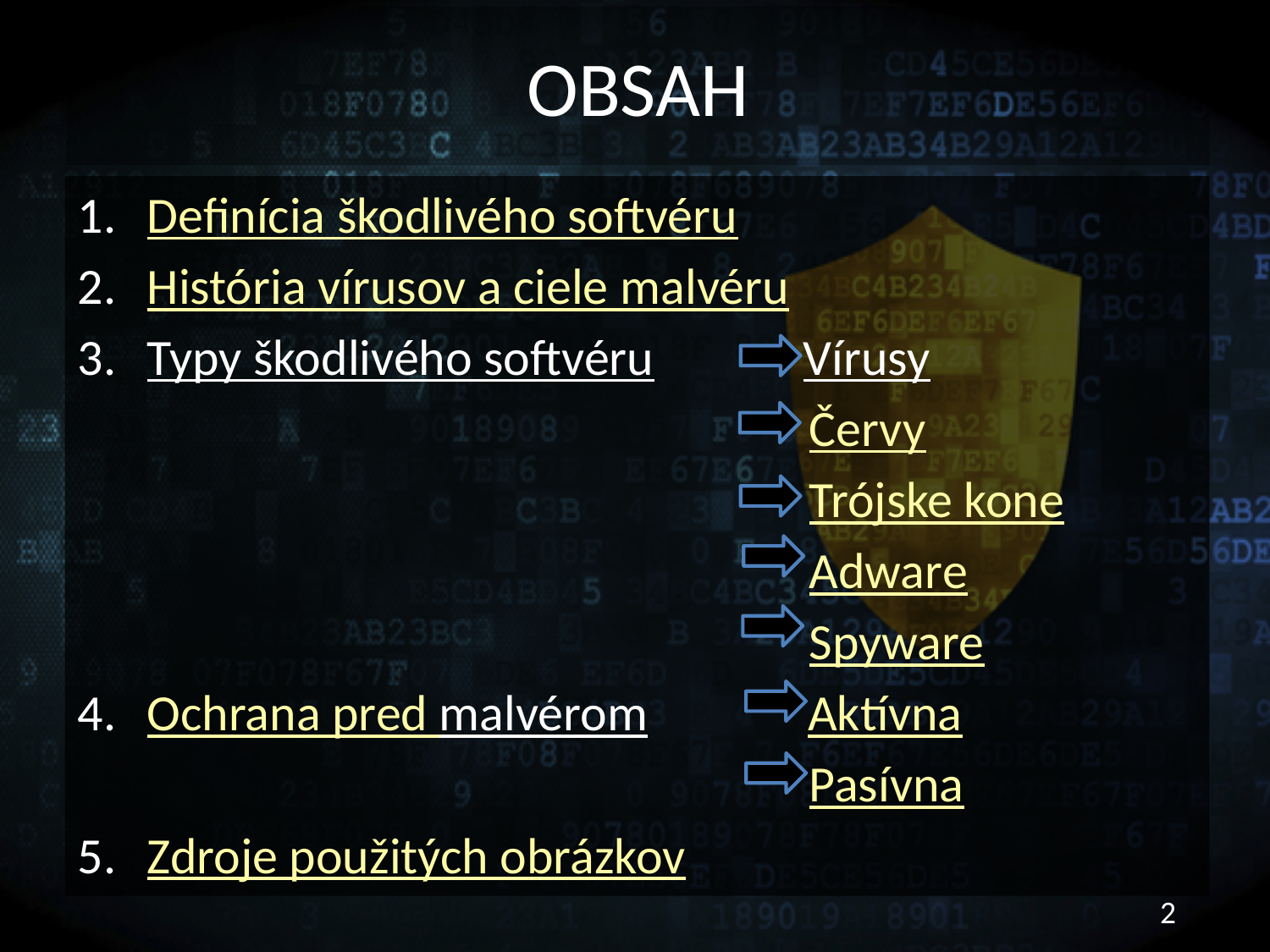

# OBSAH
Definícia škodlivého softvéru
História vírusov a ciele malvéru
Typy škodlivého softvéru             Vírusy
                                                                Červy
                                                                Trójske kone
                                                                Adware
                                                                Spyware
Ochrana pred malvérom              Aktívna
                                                                Pasívna
Zdroje použitých obrázkov